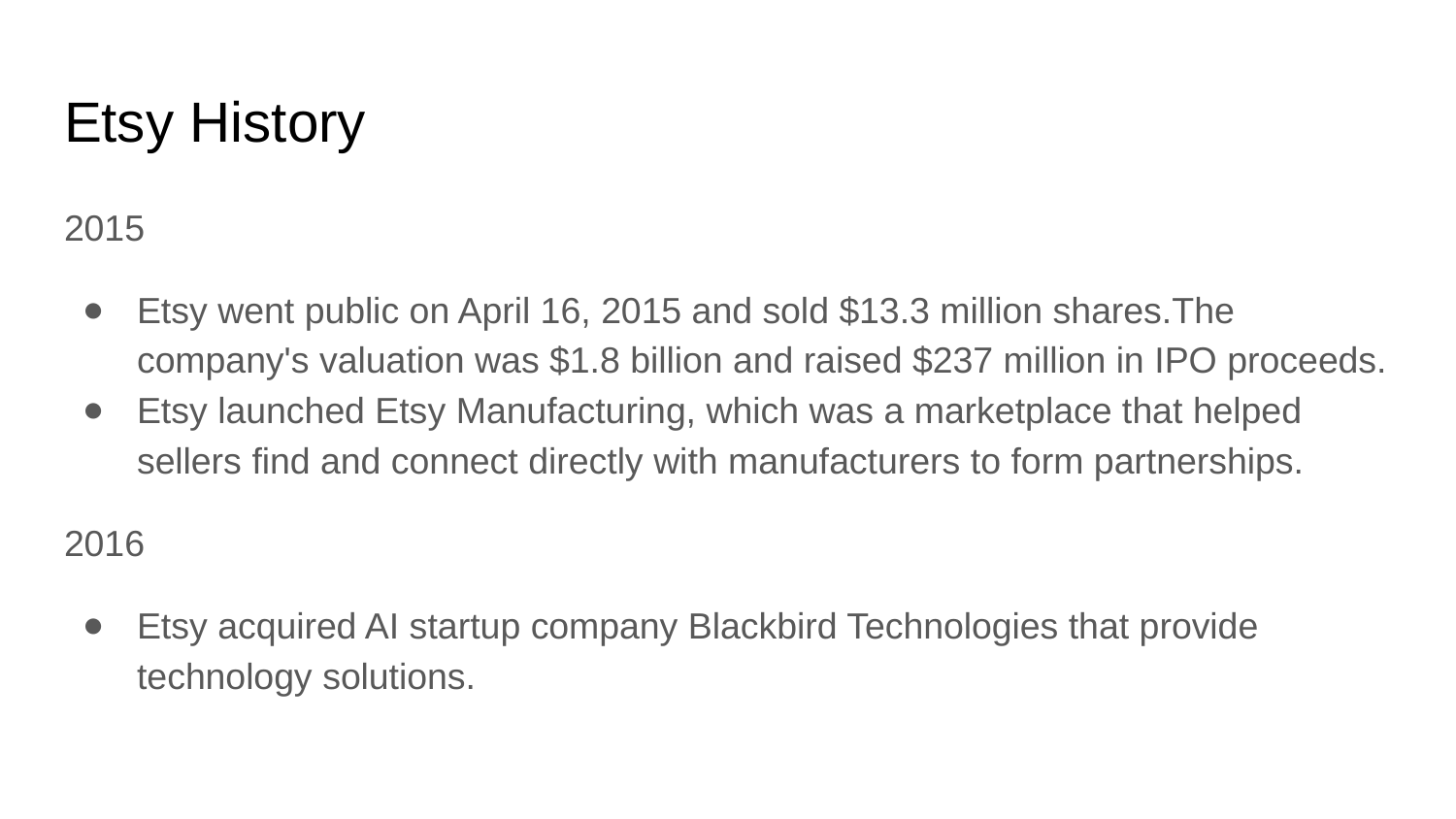

# Etsy History
2015
Etsy went public on April 16, 2015 and sold $13.3 million shares.The company's valuation was $1.8 billion and raised $237 million in IPO proceeds.
Etsy launched Etsy Manufacturing, which was a marketplace that helped sellers find and connect directly with manufacturers to form partnerships.
2016
Etsy acquired AI startup company Blackbird Technologies that provide technology solutions.